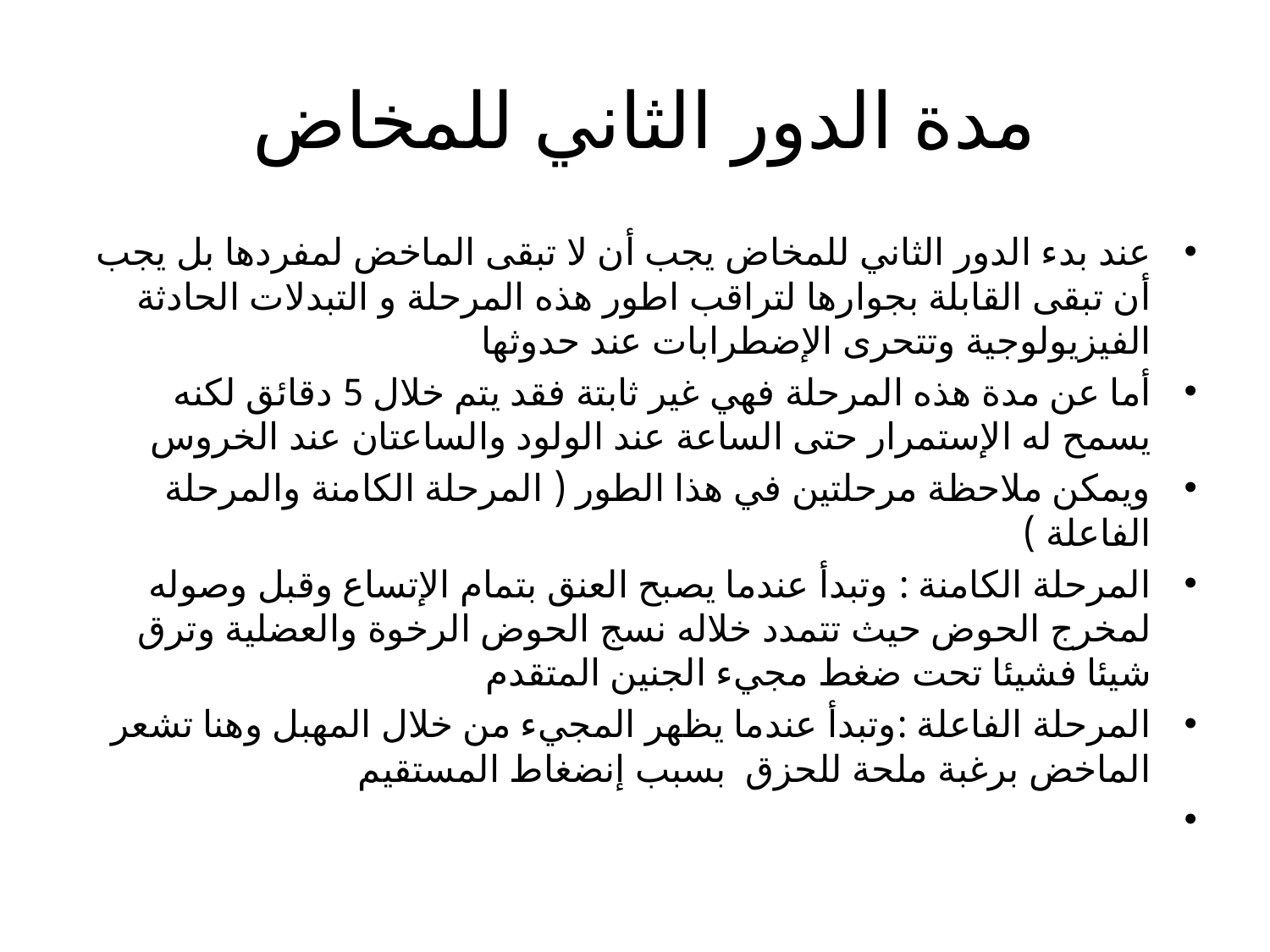

# مدة الدور الثاني للمخاض
عند بدء الدور الثاني للمخاض يجب أن لا تبقى الماخض لمفردها بل يجب أن تبقى القابلة بجوارها لتراقب اطور هذه المرحلة و التبدلات الحادثة الفيزيولوجية وتتحرى الإضطرابات عند حدوثها
أما عن مدة هذه المرحلة فهي غير ثابتة فقد يتم خلال 5 دقائق لكنه يسمح له الإستمرار حتى الساعة عند الولود والساعتان عند الخروس
ويمكن ملاحظة مرحلتين في هذا الطور ( المرحلة الكامنة والمرحلة الفاعلة )
المرحلة الكامنة : وتبدأ عندما يصبح العنق بتمام الإتساع وقبل وصوله لمخرج الحوض حيث تتمدد خلاله نسج الحوض الرخوة والعضلية وترق شيئا فشيئا تحت ضغط مجيء الجنين المتقدم
المرحلة الفاعلة :وتبدأ عندما يظهر المجيء من خلال المهبل وهنا تشعر الماخض برغبة ملحة للحزق  بسبب إنضغاط المستقيم